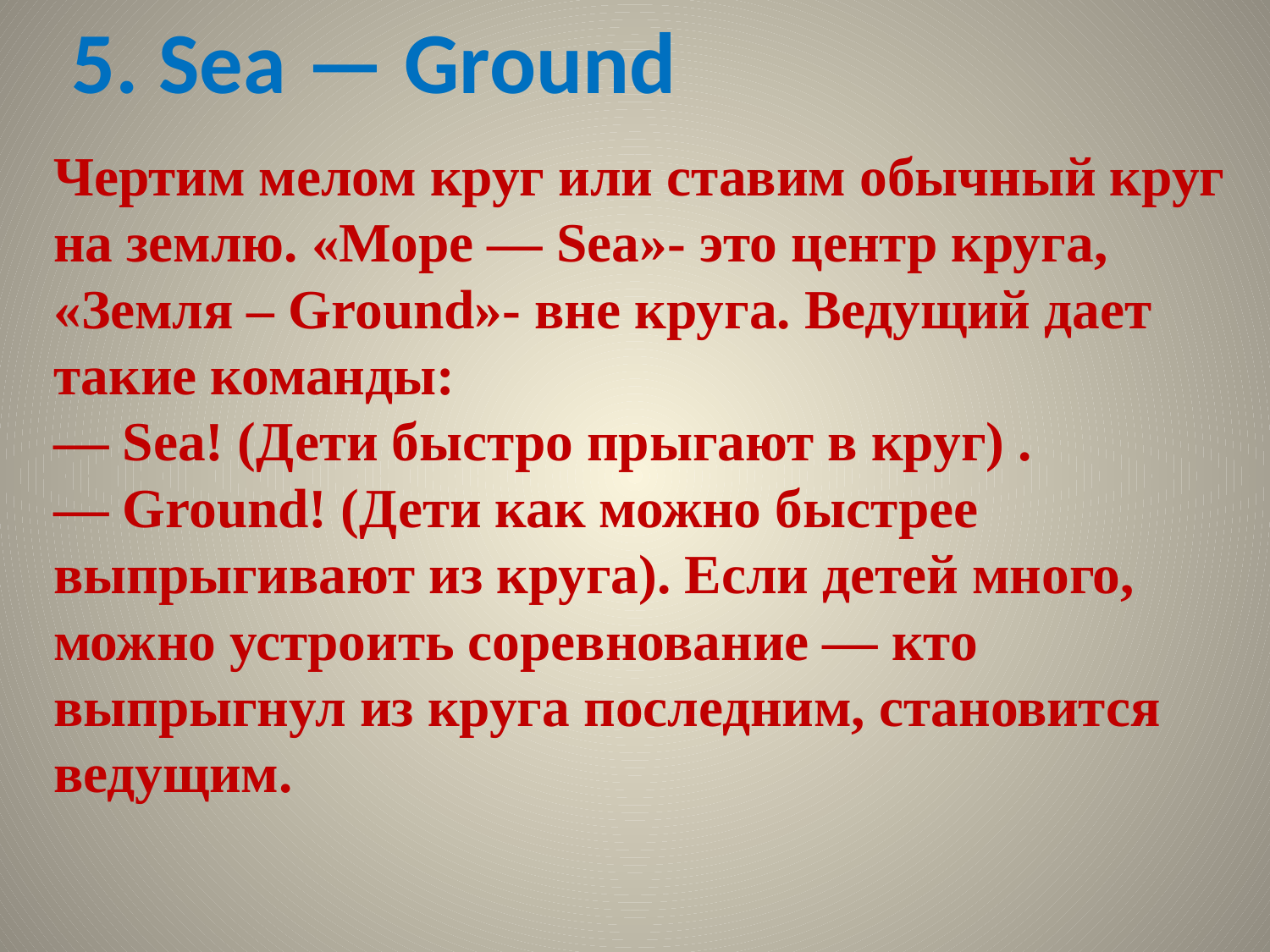

5. Sea — Ground
Чертим мелом круг или ставим обычный круг на землю. «Море — Sea»- это центр круга, «Земля – Ground»- вне круга. Ведущий дает такие команды:
— Sea! (Дети быстро прыгают в круг) .
— Ground! (Дети как можно быстрее выпрыгивают из круга). Если детей много, можно устроить соревнование — кто выпрыгнул из круга последним, становится ведущим.

#